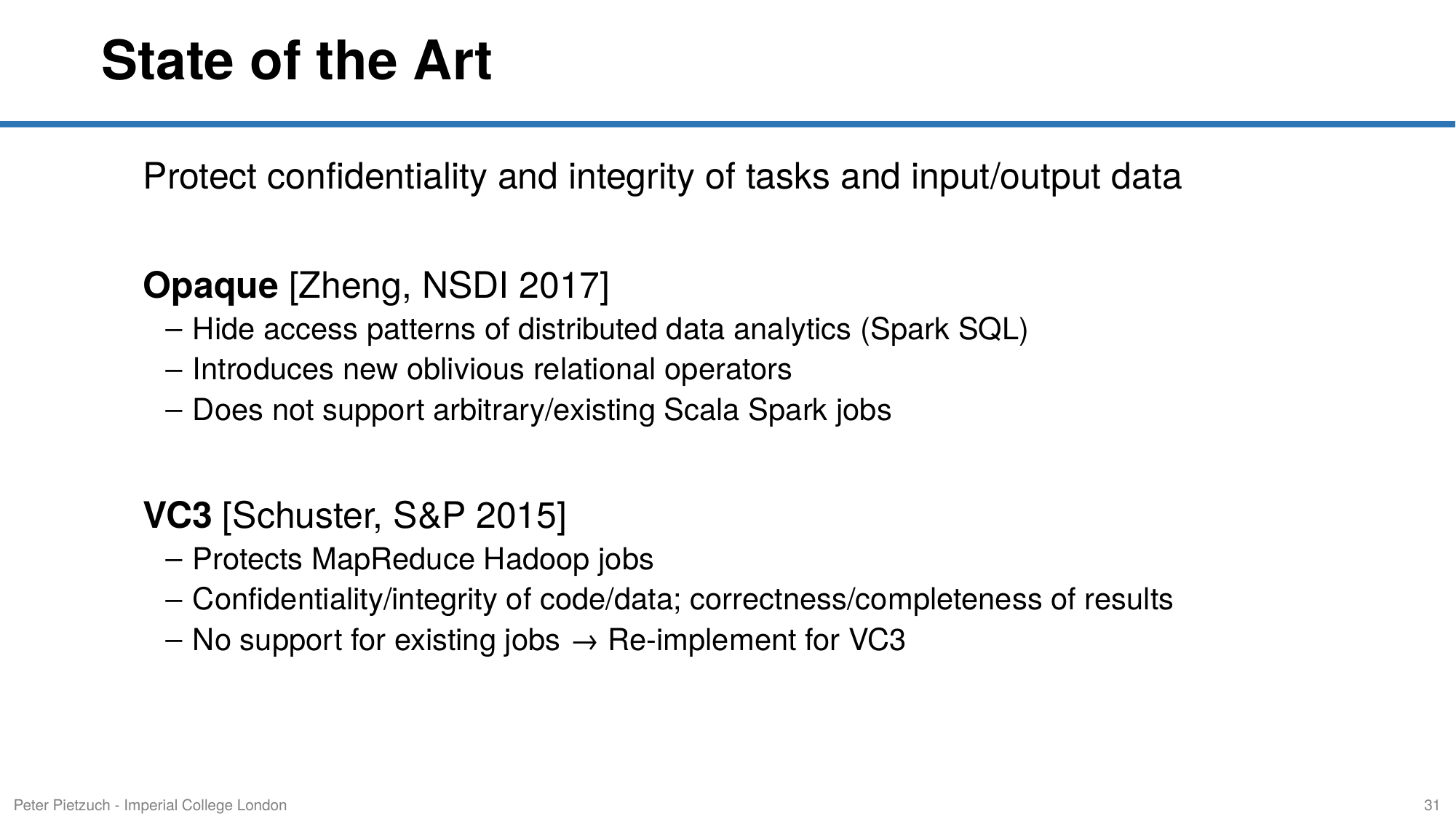

# State of the Art
Protect confidentiality and integrity of tasks and input/output data

Opaque [Zheng, NSDI 2017]
Hide access patterns of distributed data analytics (Spark SQL)
Introduces new oblivious relational operators
Does not support arbitrary/existing Scala Spark jobs

VC3 [Schuster, S&P 2015]
Protects MapReduce Hadoop jobs
Confidentiality/integrity of code/data; correctness/completeness of results
No support for existing jobs → Re-implement for VC3
Peter Pietzuch - Imperial College London
31